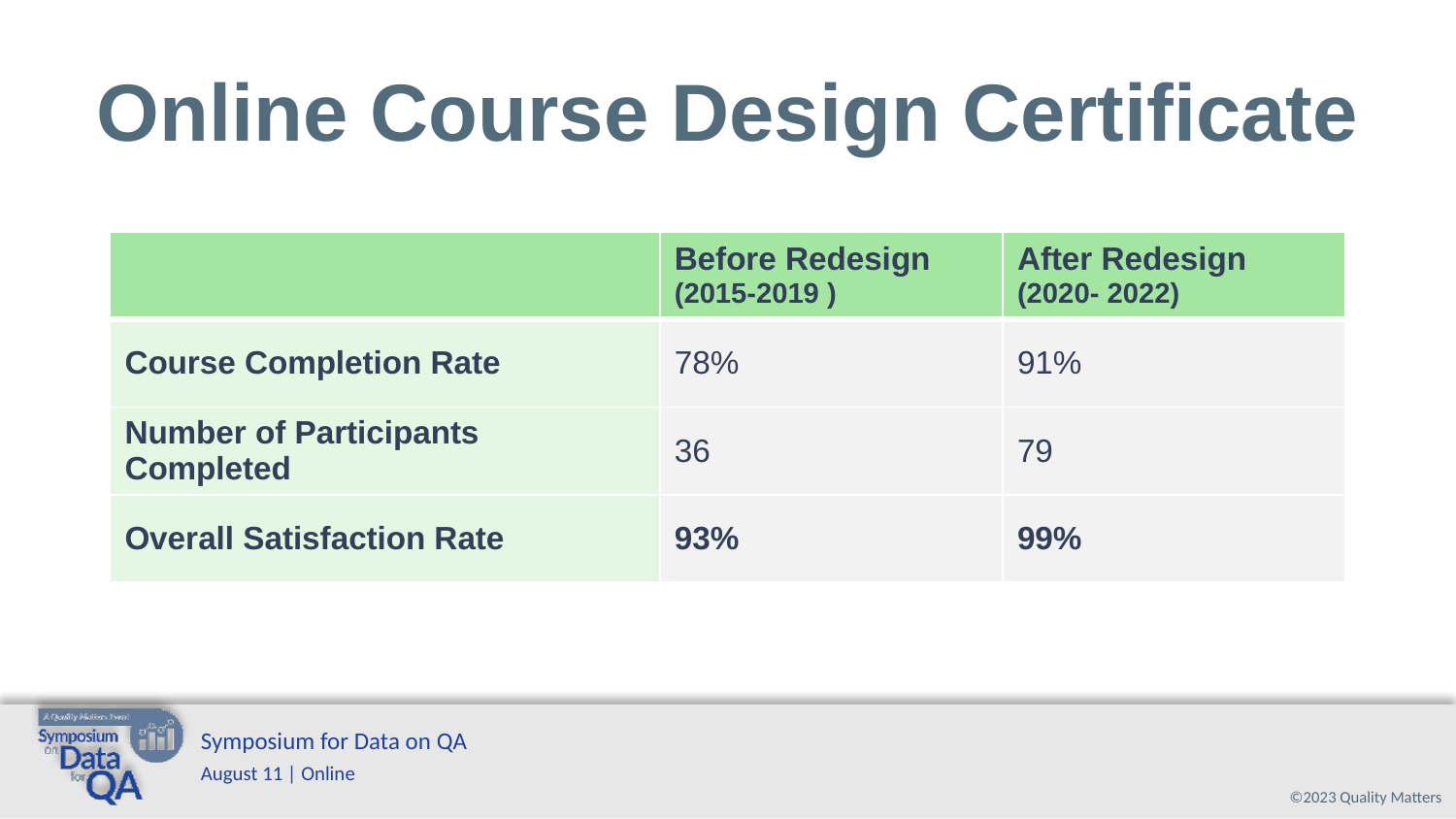

# Online Course Design Certificate
|  | Before Redesign (2015-2019 ) | After Redesign (2020- 2022) |
| --- | --- | --- |
| Course Completion Rate | 78% | 91% |
| Number of Participants Completed | 36 | 79 |
| Overall Satisfaction Rate | 93% | 99% |